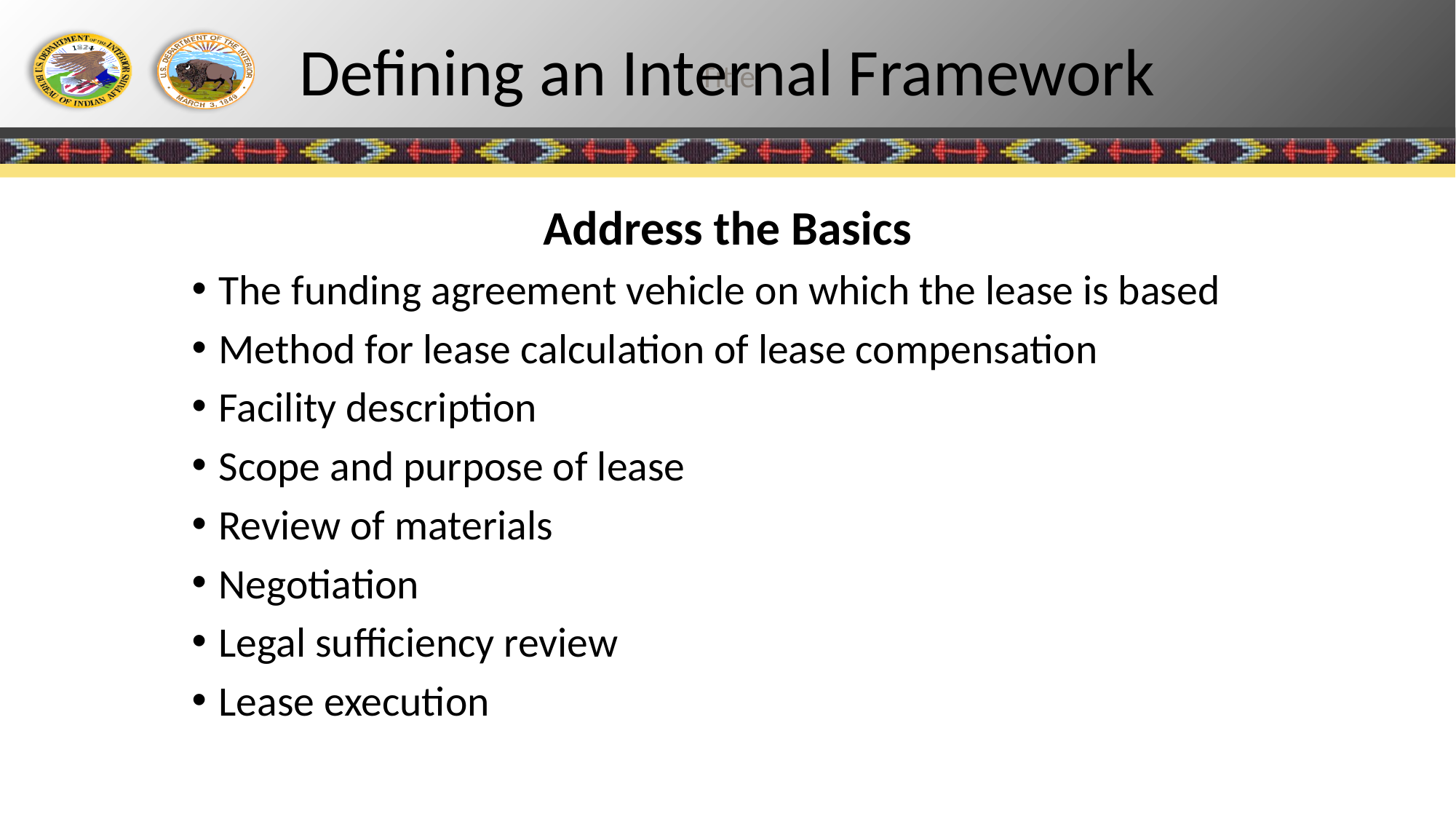

# Defining an Internal Framework
Address the Basics
The funding agreement vehicle on which the lease is based
Method for lease calculation of lease compensation
Facility description
Scope and purpose of lease
Review of materials
Negotiation
Legal sufficiency review
Lease execution